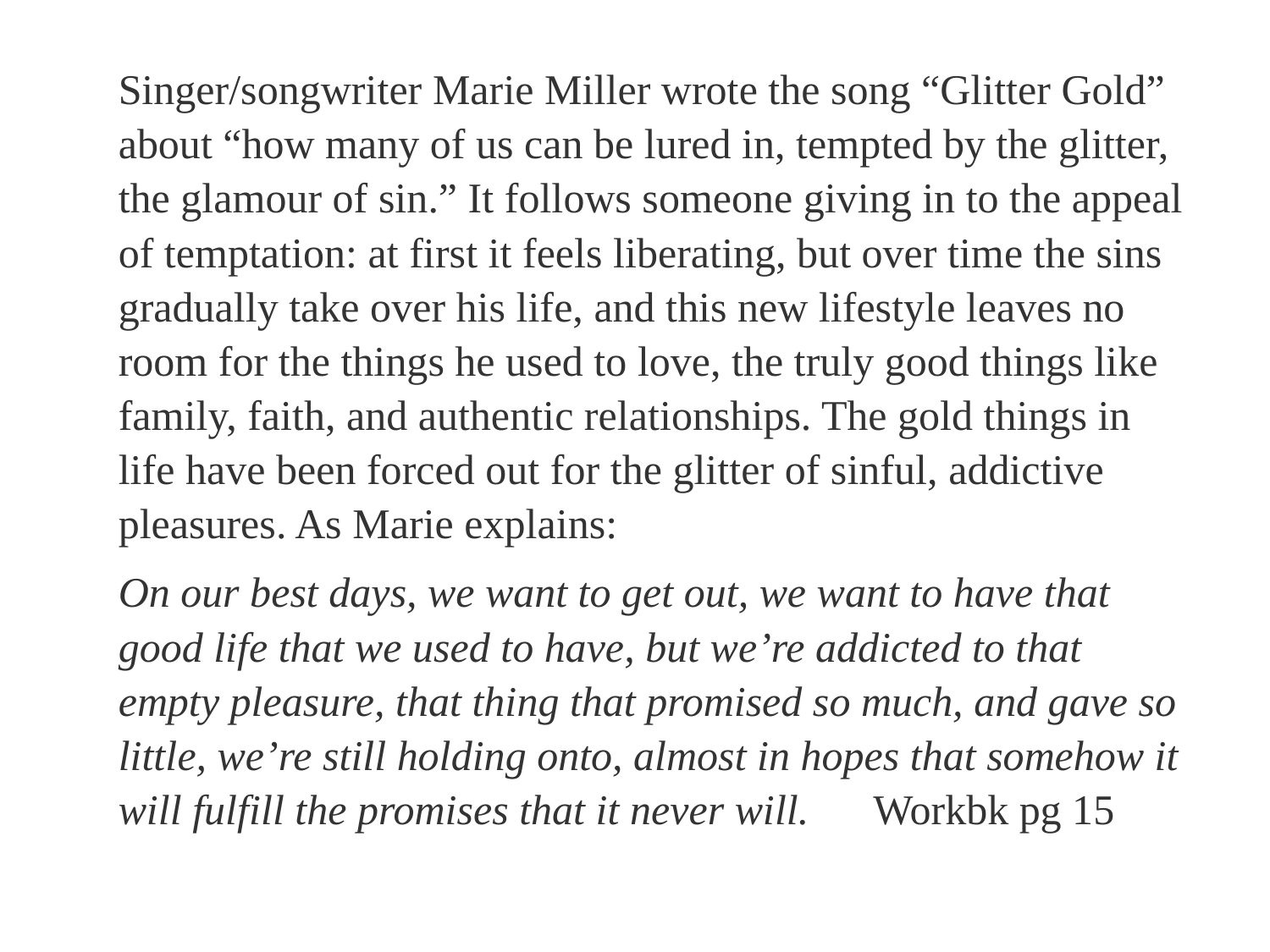

Singer/songwriter Marie Miller wrote the song “Glitter Gold” about “how many of us can be lured in, tempted by the glitter, the glamour of sin.” It follows someone giving in to the appeal of temptation: at first it feels liberating, but over time the sins gradually take over his life, and this new lifestyle leaves no room for the things he used to love, the truly good things like family, faith, and authentic relationships. The gold things in life have been forced out for the glitter of sinful, addictive pleasures. As Marie explains:
On our best days, we want to get out, we want to have that good life that we used to have, but we’re addicted to that empty pleasure, that thing that promised so much, and gave so little, we’re still holding onto, almost in hopes that somehow it will fulfill the promises that it never will.      Workbk pg 15